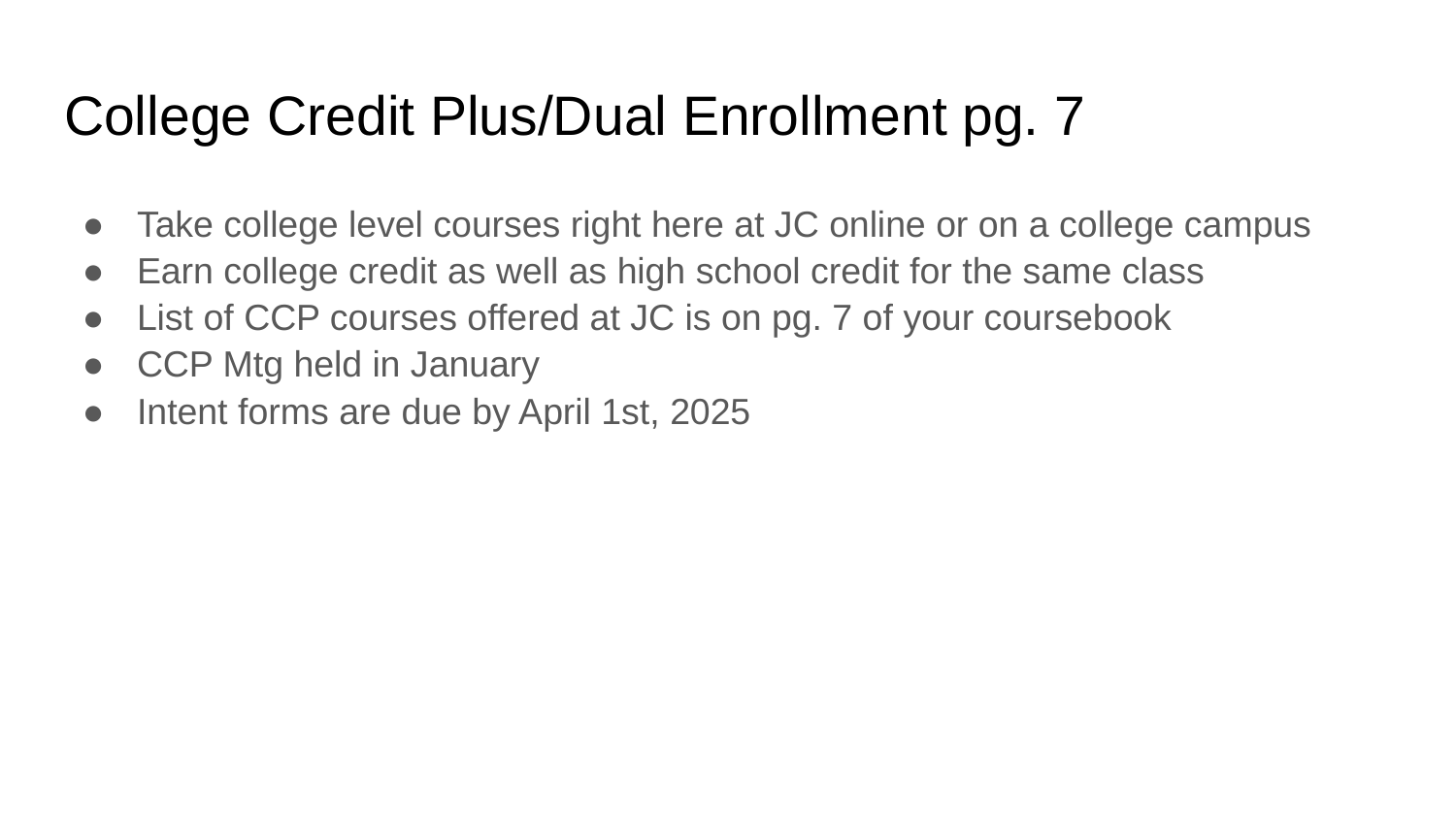

# College Credit Plus/Dual Enrollment pg. 7
Take college level courses right here at JC online or on a college campus
Earn college credit as well as high school credit for the same class
List of CCP courses offered at JC is on pg. 7 of your coursebook
CCP Mtg held in January
Intent forms are due by April 1st, 2025